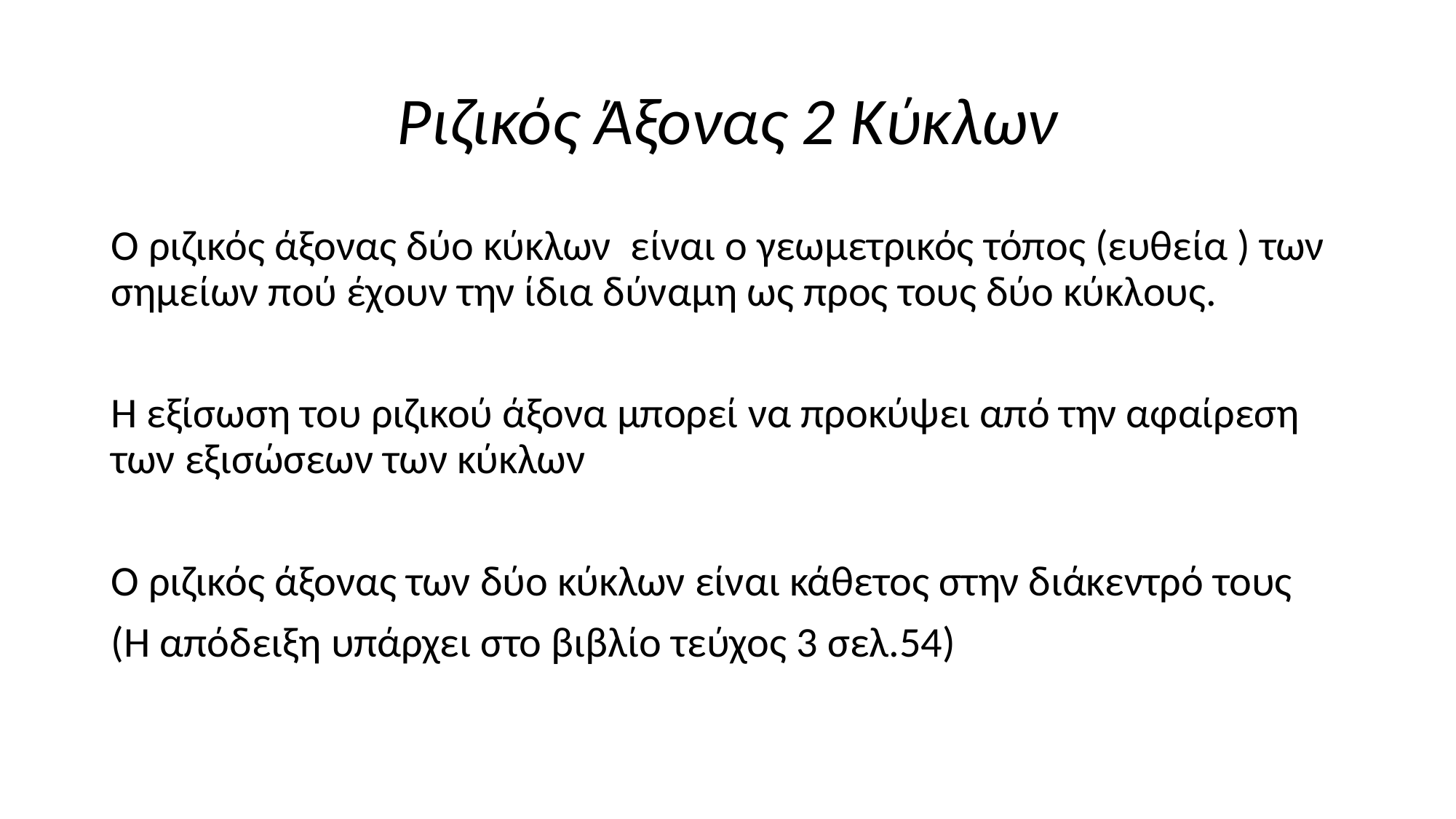

# Ριζικός Άξονας 2 Κύκλων
Ο ριζικός άξονας δύο κύκλων  είναι ο γεωμετρικός τόπος (ευθεία ) των σημείων πού έχουν την ίδια δύναμη ως προς τους δύο κύκλους.

Η εξίσωση του ριζικού άξονα μπορεί να προκύψει από την αφαίρεση των εξισώσεων των κύκλων

Ο ριζικός άξονας των δύο κύκλων είναι κάθετος στην διάκεντρό τους
(Η απόδειξη υπάρχει στο βιβλίο τεύχος 3 σελ.54)